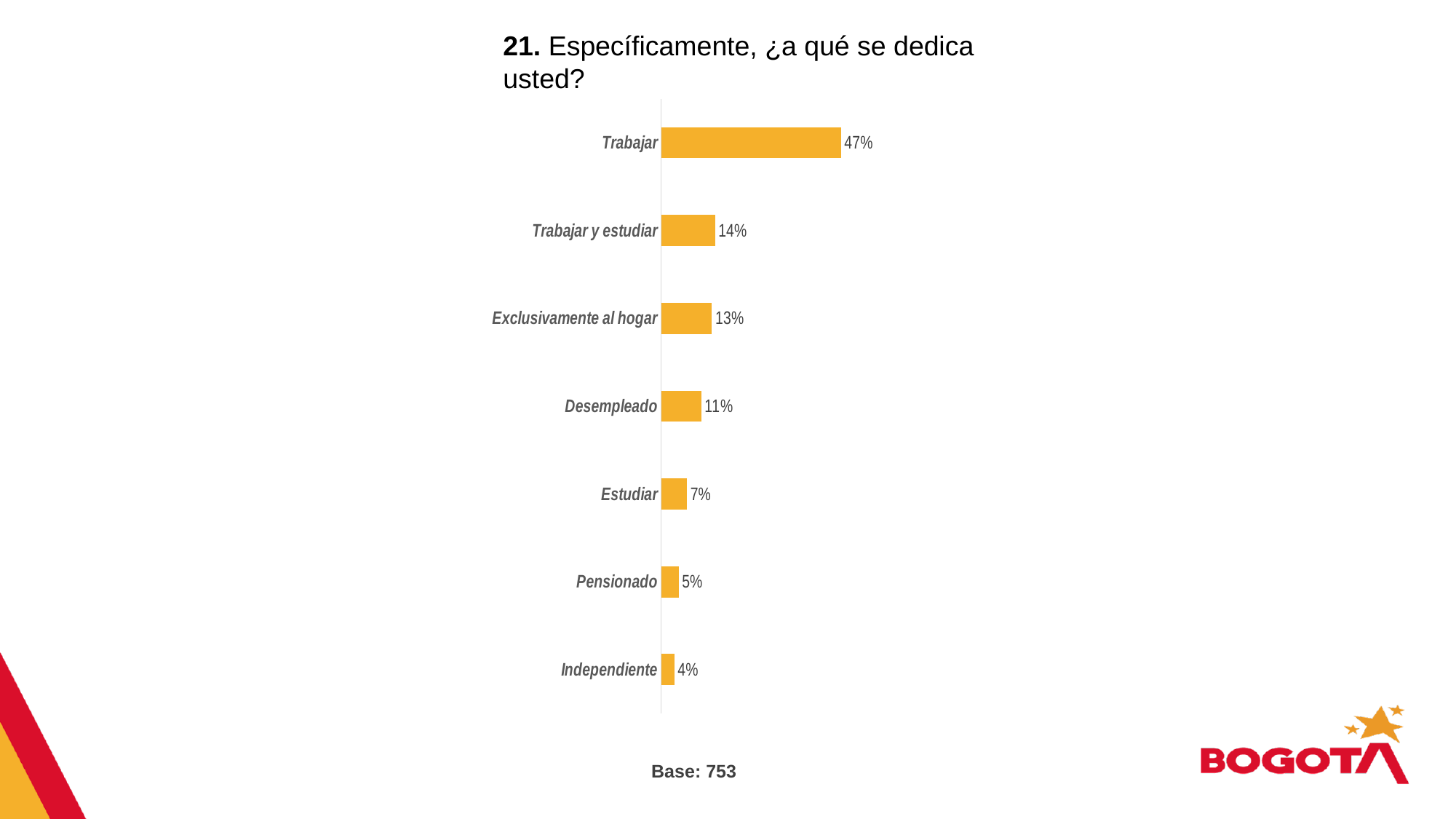

21. Específicamente, ¿a qué se dedica usted?

### Chart

| Category | Serie 1 |
|---|---|
| Independiente | 0.035 |
| Pensionado | 0.046 |
| Estudiar | 0.068 |
| Desempleado | 0.105 |
| Exclusivamente al hogar | 0.133 |
| Trabajar y estudiar | 0.141 |
| Trabajar | 0.47 |
Base: 753